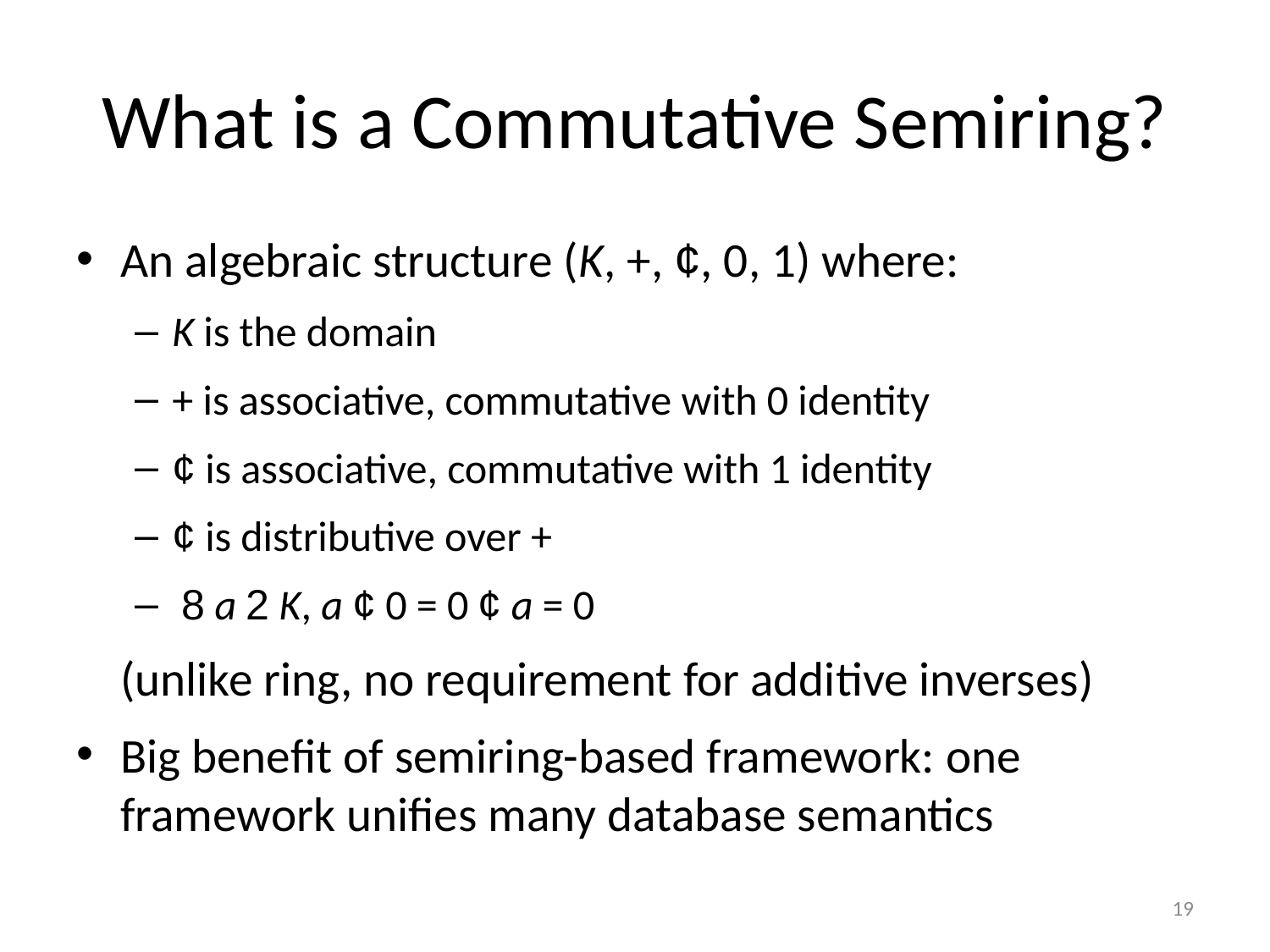

# What is a Commutative Semiring?
An algebraic structure (K, +, ¢, 0, 1) where:
K is the domain
+ is associative, commutative with 0 identity
¢ is associative, commutative with 1 identity
¢ is distributive over +
 8 a 2 K, a ¢ 0 = 0 ¢ a = 0
	(unlike ring, no requirement for additive inverses)
Big benefit of semiring-based framework: one framework unifies many database semantics
19